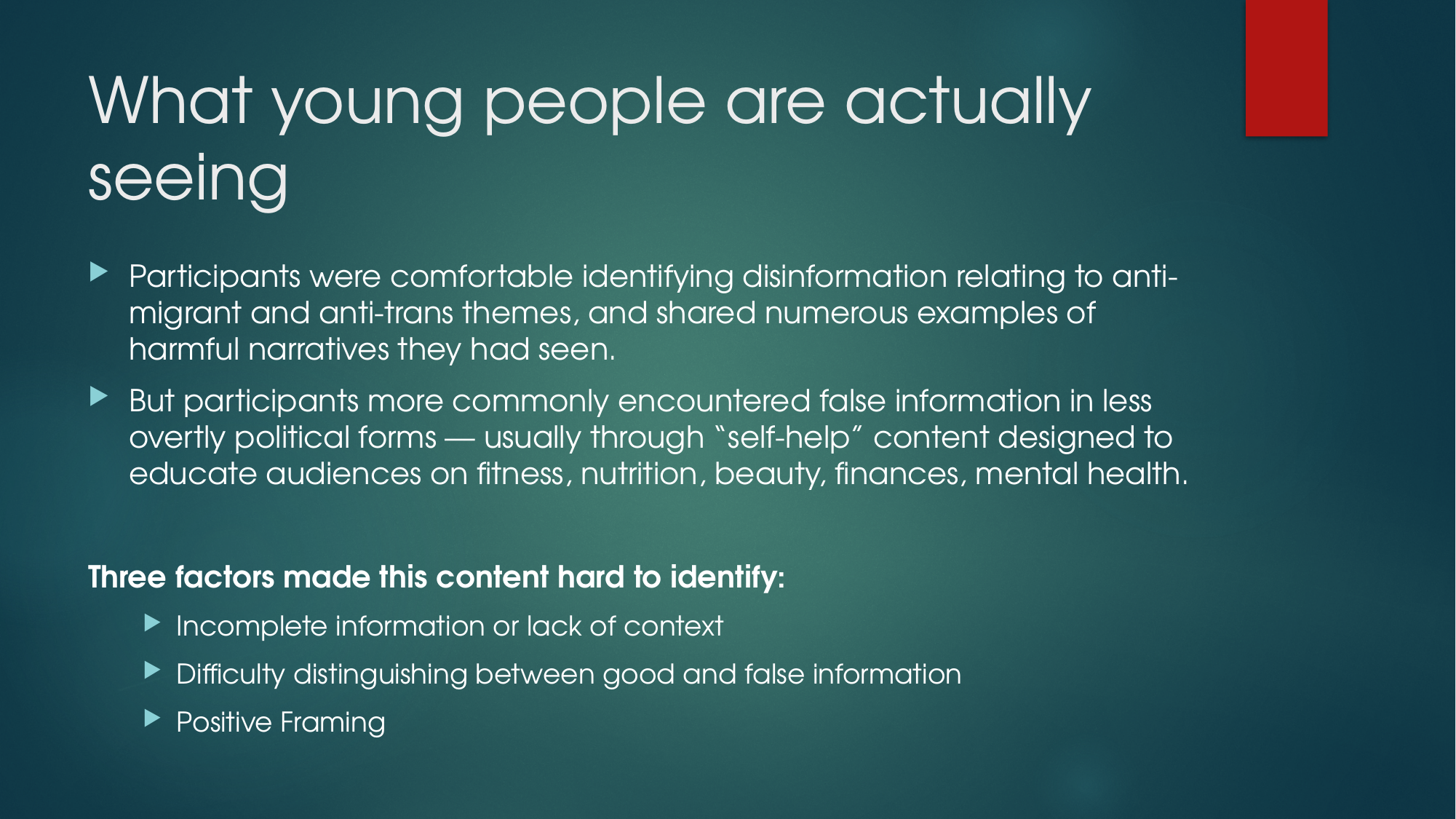

# What young people are actually seeing
Participants were comfortable identifying disinformation relating to anti-migrant and anti-trans themes, and shared numerous examples of harmful narratives they had seen.
But participants more commonly encountered false information in less overtly political forms — usually through “self-help” content designed to educate audiences on fitness, nutrition, beauty, finances, mental health.

Three factors made this content hard to identify:
Incomplete information or lack of context
Difficulty distinguishing between good and false information
Positive Framing